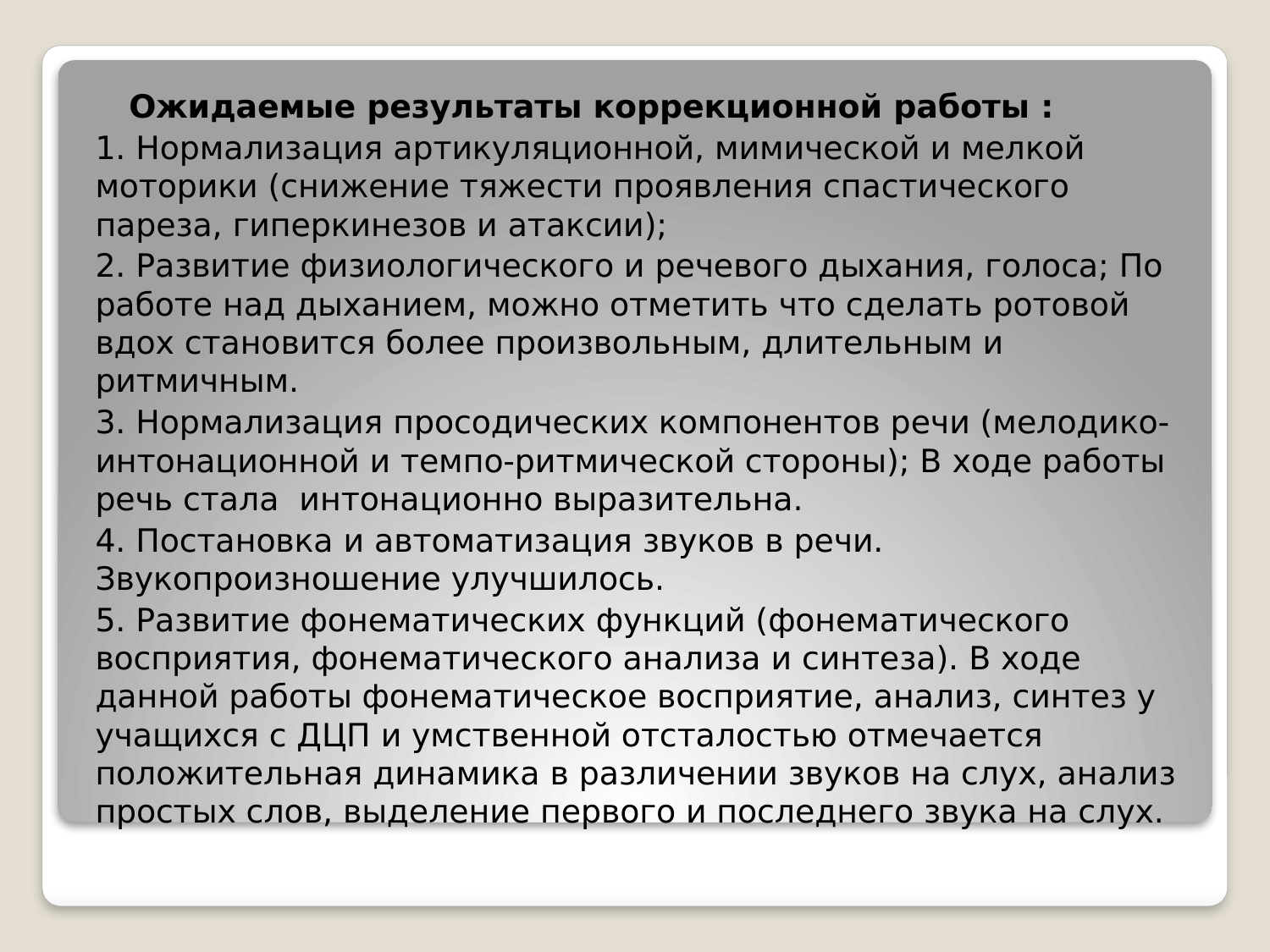

Ожидаемые результаты коррекционной работы :
1. Нормализация артикуляционной, мимической и мелкой моторики (снижение тяжести проявления спастического пареза, гиперкинезов и атаксии);
2. Развитие физиологического и речевого дыхания, голоса; По работе над дыханием, можно отметить что сделать ротовой вдох становится более произвольным, длительным и ритмичным.
3. Нормализация просодических компонентов речи (мелодико-интонационной и темпо-ритмической стороны); В ходе работы речь стала  интонационно выразительна.
4. Постановка и автоматизация звуков в речи. Звукопроизношение улучшилось.
5. Развитие фонематических функций (фонематического восприятия, фонематического анализа и синтеза). В ходе данной работы фонематическое восприятие, анализ, синтез у учащихся с ДЦП и умственной отсталостью отмечается положительная динамика в различении звуков на слух, анализ простых слов, выделение первого и последнего звука на слух.

#